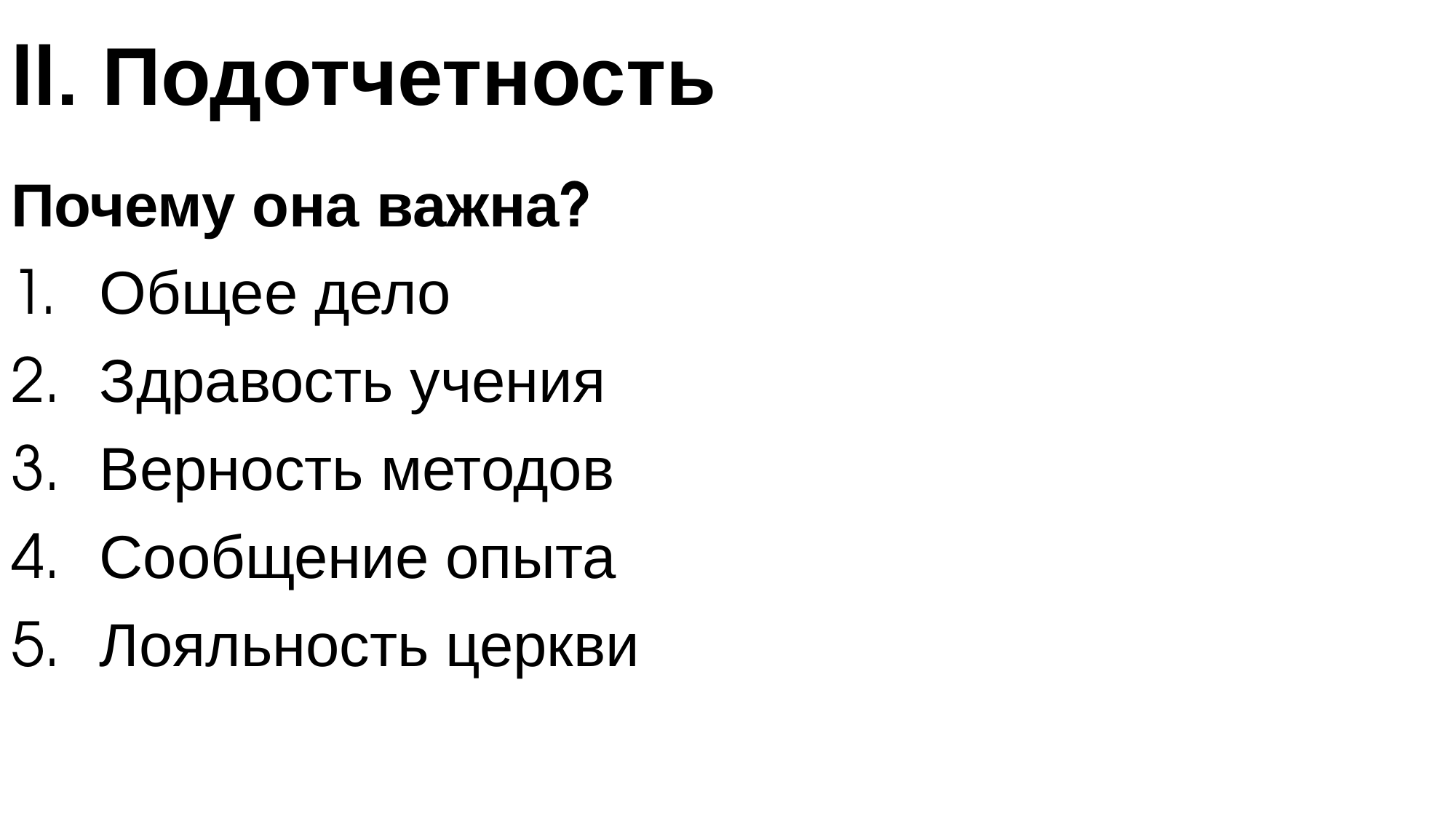

# II. Подотчетность
Почему она важна?
Общее дело
Здравость учения
Верность методов
Сообщение опыта
Лояльность церкви